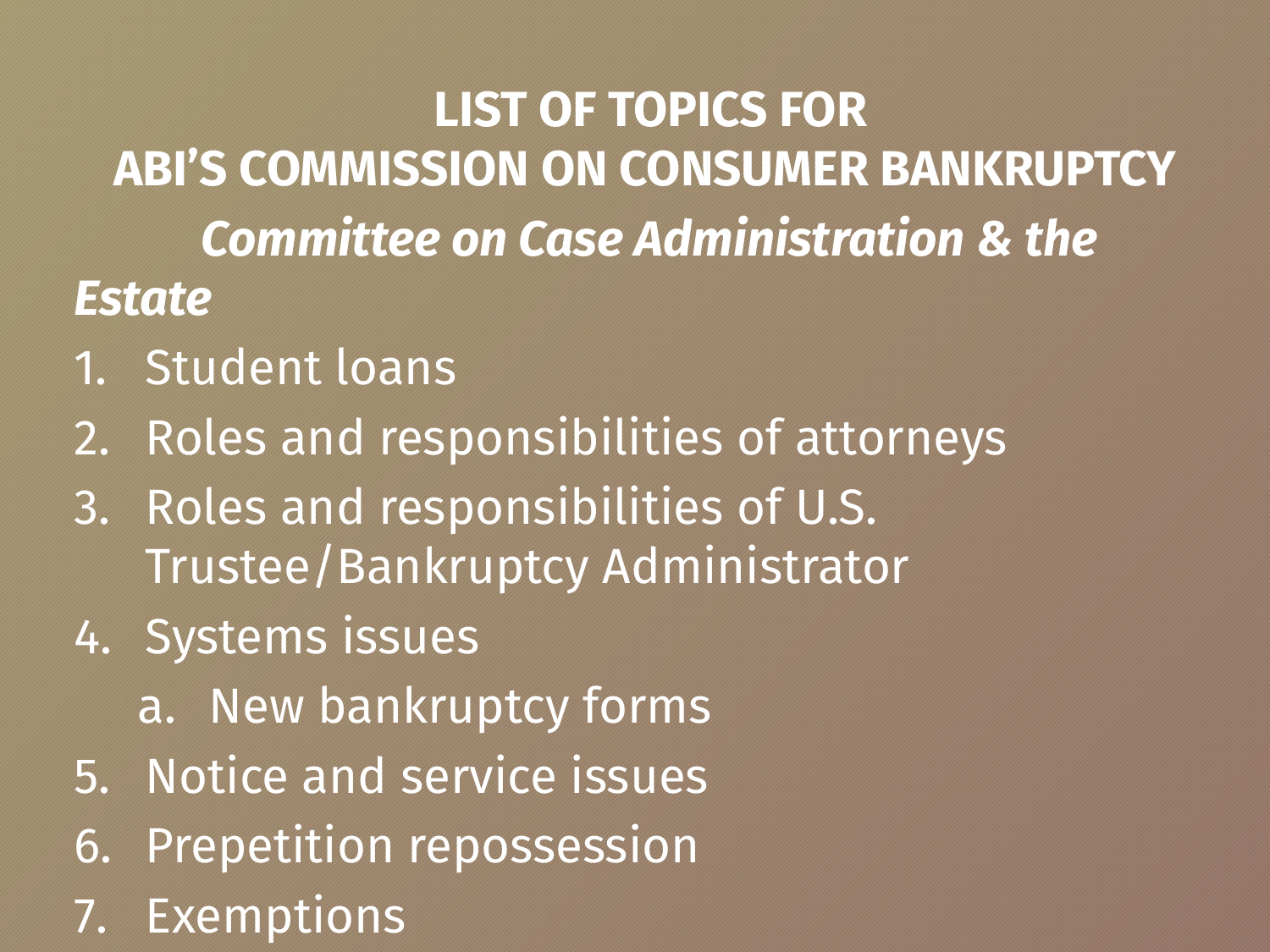

LIST OF TOPICS FOR
ABI’S COMMISSION ON CONSUMER BANKRUPTCY
	Committee on Case Administration & the Estate
Student loans
Roles and responsibilities of attorneys
Roles and responsibilities of U.S. Trustee/Bankruptcy Administrator
Systems issues
New bankruptcy forms
Notice and service issues
Prepetition repossession
Exemptions